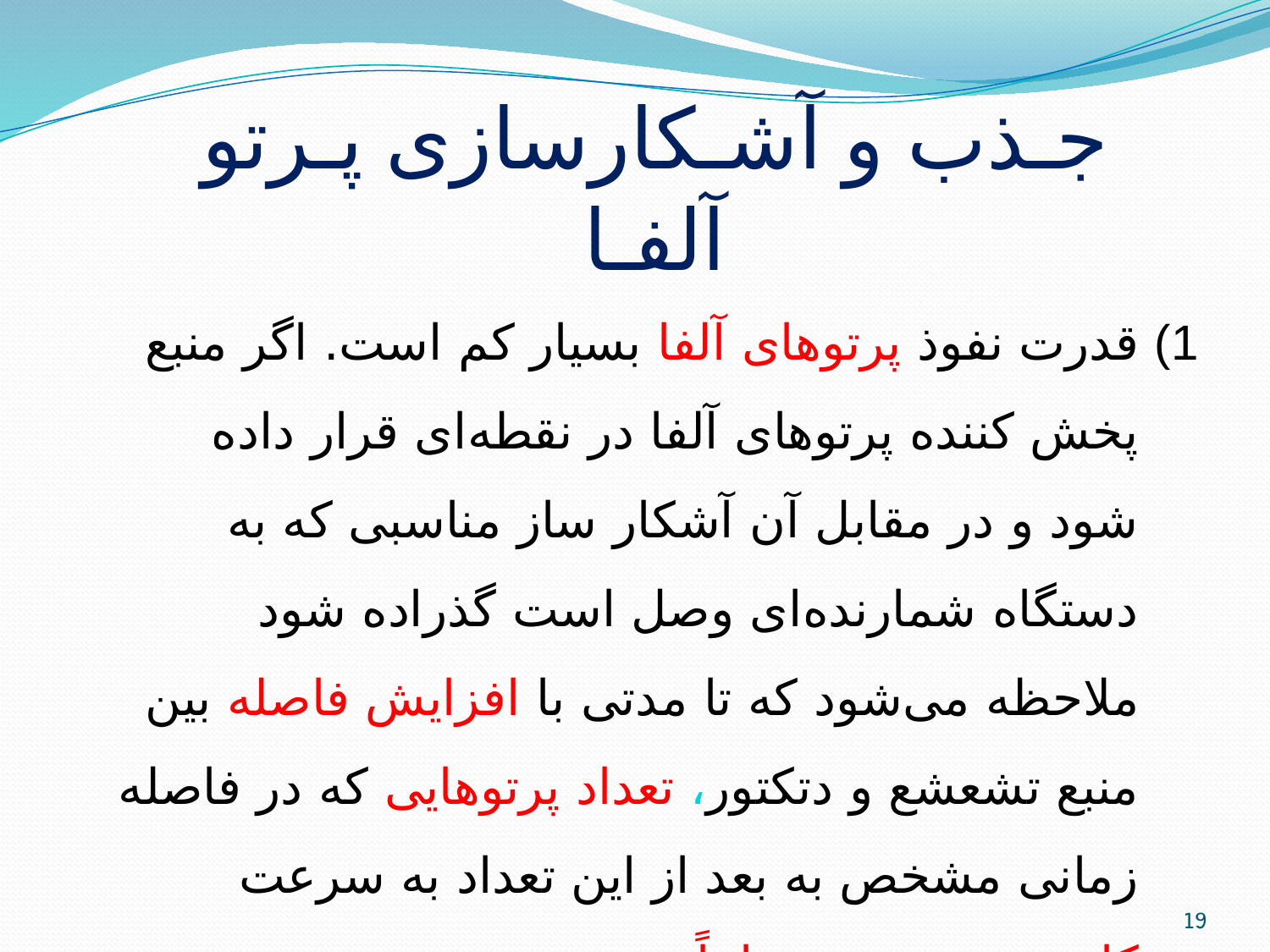

جـذب و آشـکارسازی پـرتو آلفـا
قدرت نفوذ پرتوهای آلفا بسیار کم است. اگر منبع پخش کننده پرتوهای آلفا در نقطه‌ای قرار داده شود و در مقابل آن آشکار ساز مناسبی که به دستگاه شمارنده‌ای وصل است گذراده شود ملاحظه می‌شود که تا مدتی با افزایش فاصله بین منبع تشعشع و دتکتور، تعداد پرتوهایی که در فاصله زمانی مشخص به بعد از این تعداد به سرعت کاسته می‌شود و نهایتاً به صفر می‌رسد.
19